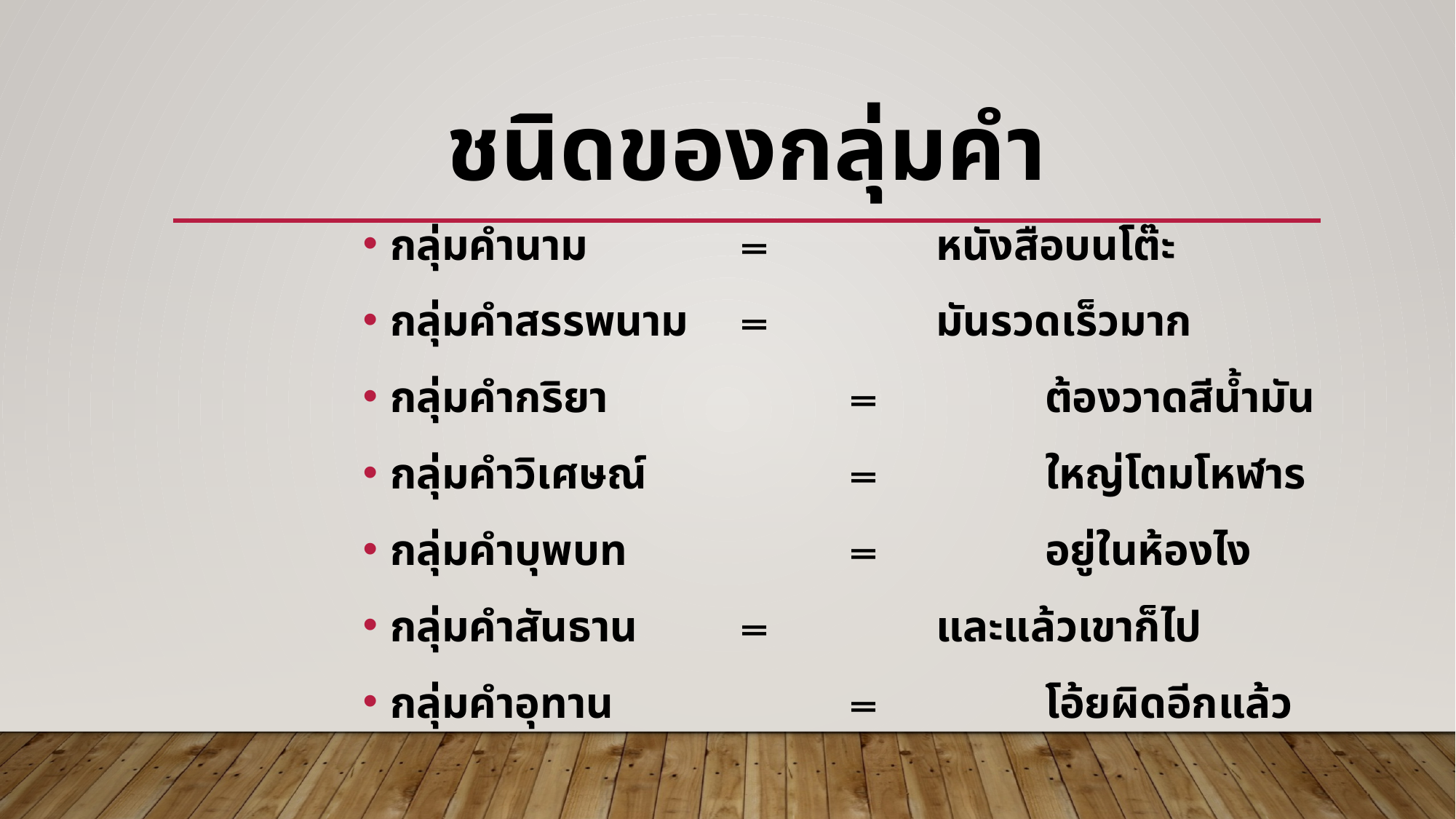

# ชนิดของกลุ่มคำ
กลุ่มคำนาม 		  =  		หนังสือบนโต๊ะ
กลุ่มคำสรรพนาม 	  =		มันรวดเร็วมาก
กลุ่มคำกริยา 		  =    		ต้องวาดสีน้ำมัน
กลุ่มคำวิเศษณ์		  = 		ใหญ่โตมโหฬาร
กลุ่มคำบุพบท 		  = 		อยู่ในห้องไง
กลุ่มคำสันธาน 	  = 		และแล้วเขาก็ไป
กลุ่มคำอุทาน 		  = 		โอ้ยผิดอีกแล้ว